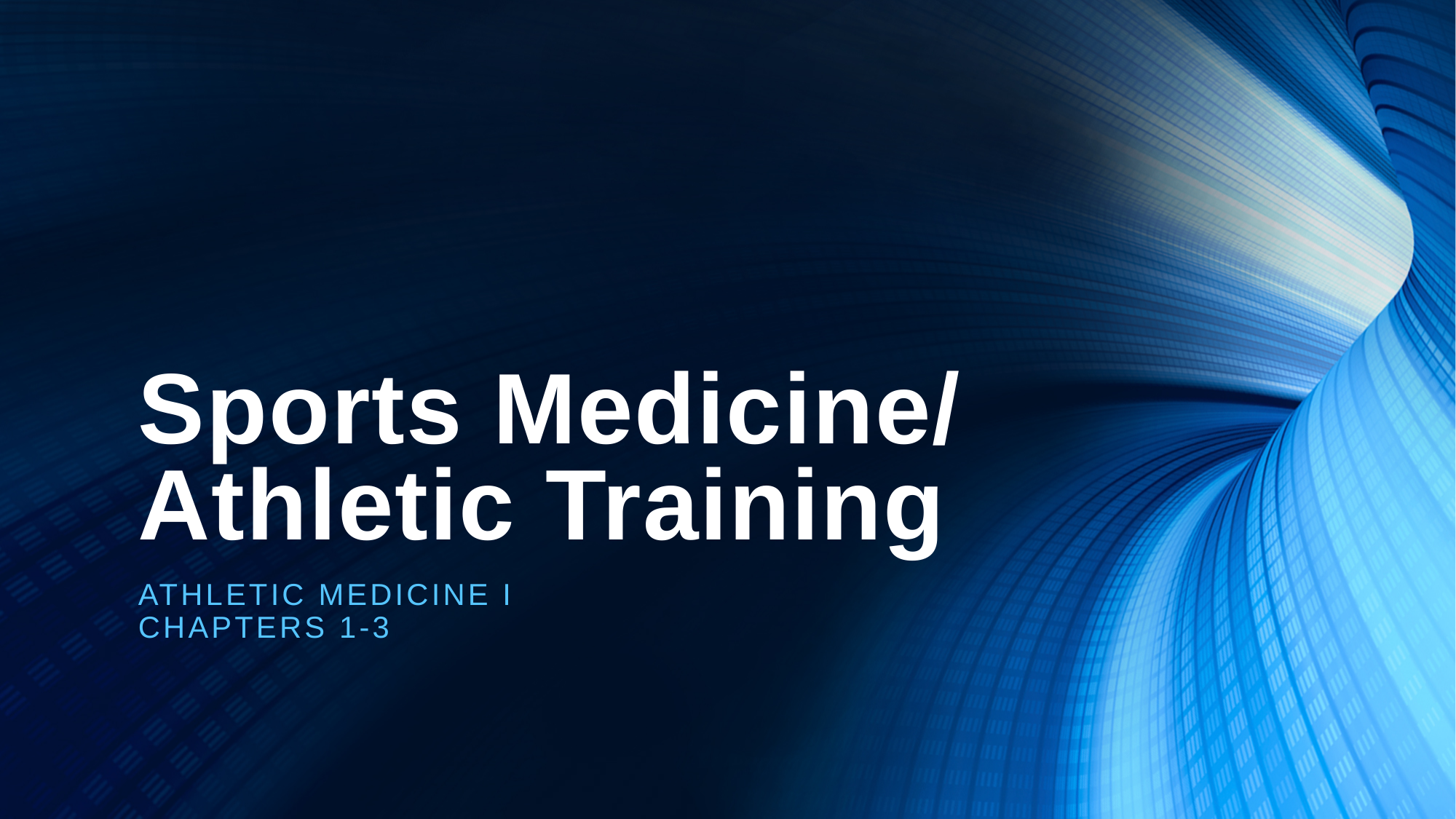

# Sports Medicine/ Athletic Training
AthLetic Medicine i
Chapters 1-3